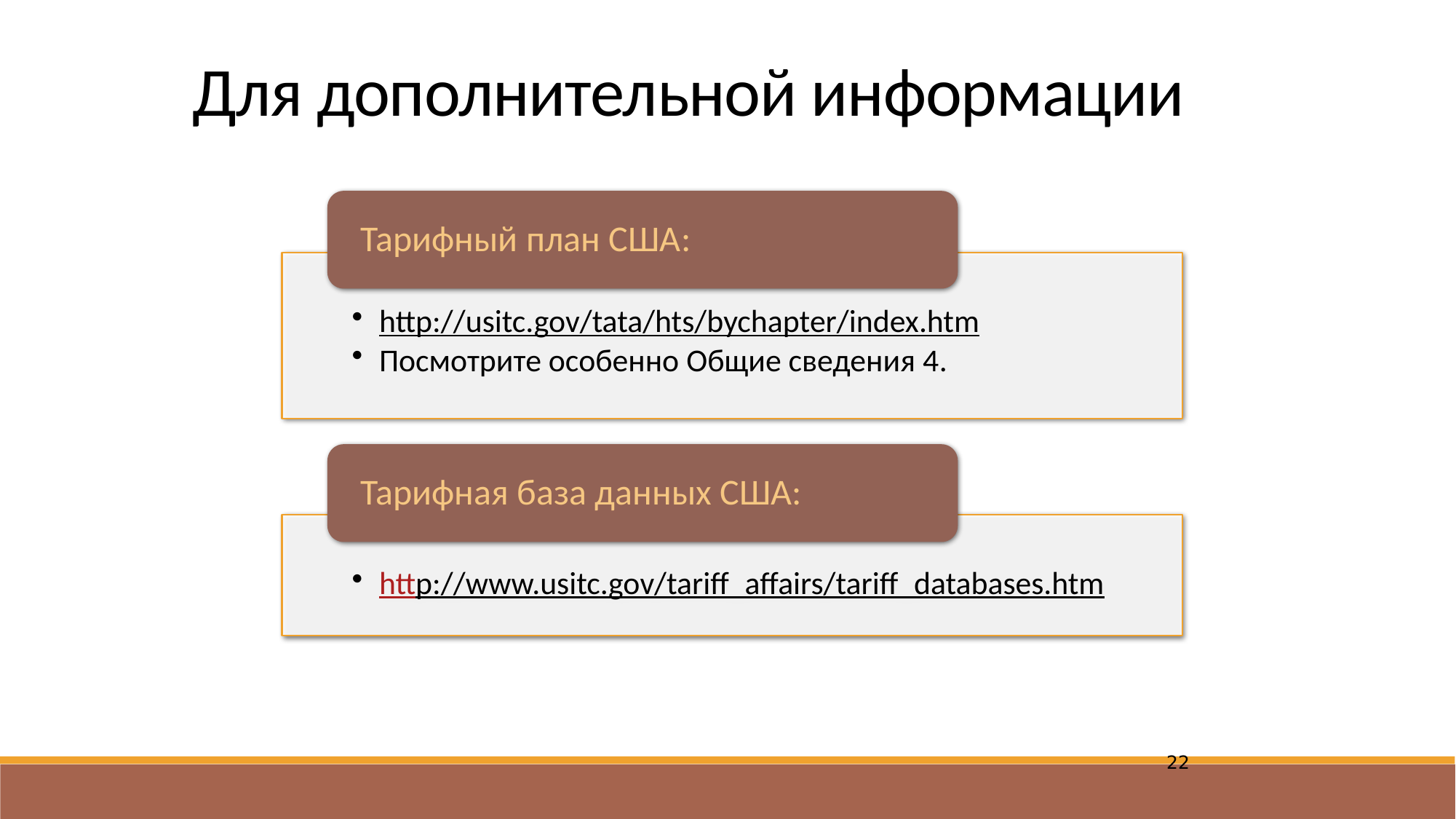

Для дополнительной информации
http://usitc.gov/tata/hts/bychapter/index.htm
Посмотрите особенно Общие сведения 4.
Тарифный план США:
http://www.usitc.gov/tariff_affairs/tariff_databases.htm
Тарифная база данных США:
22